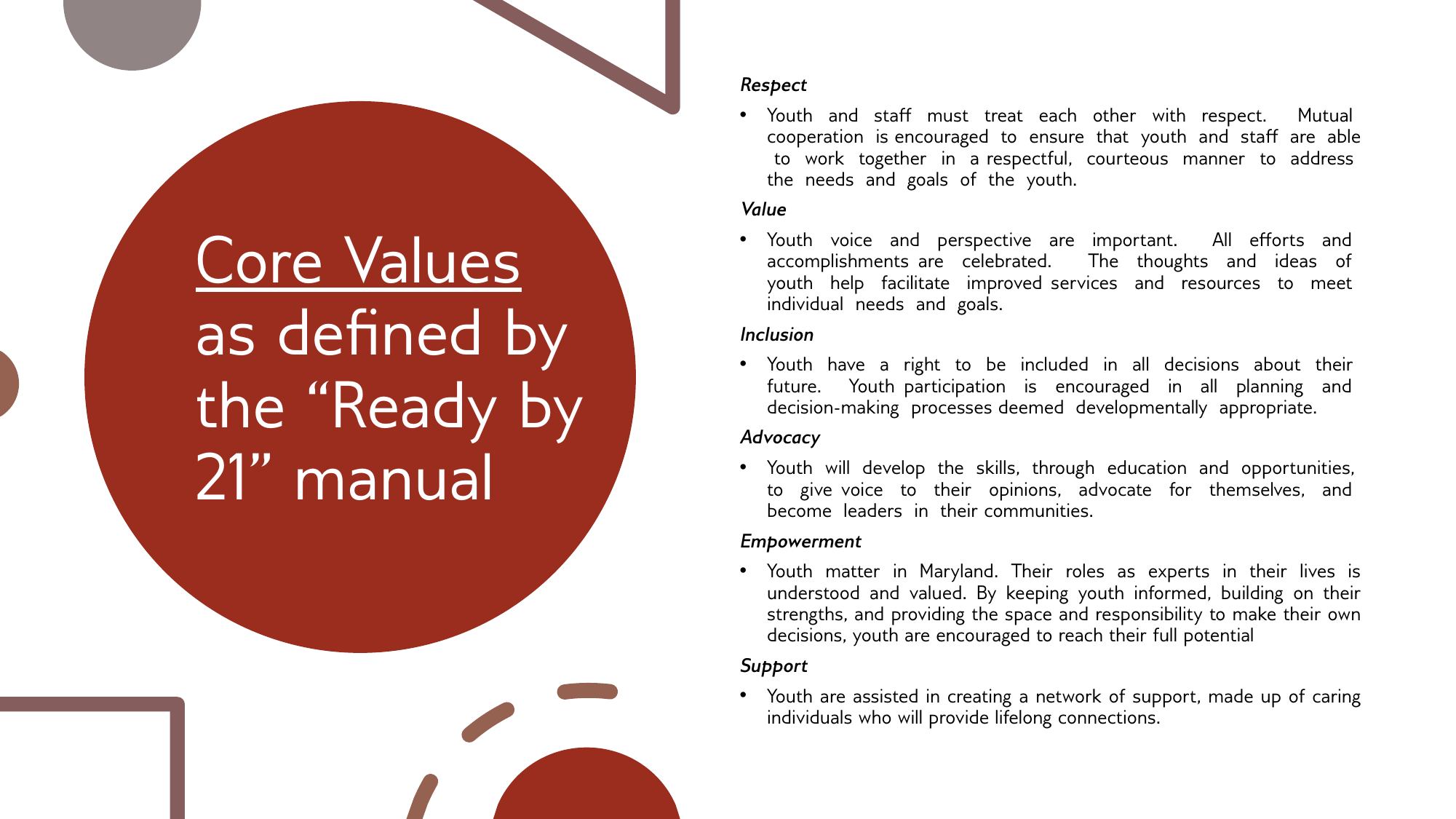

Respect
Youth  and  staff  must  treat  each  other  with  respect.    Mutual  cooperation  is encouraged  to  ensure  that  youth  and  staff  are  able  to  work  together  in  a respectful,  courteous  manner  to  address  the  needs  and  goals  of  the  youth.
Value
Youth  voice  and  perspective  are  important.    All  efforts  and  accomplishments are  celebrated.    The  thoughts  and  ideas  of  youth  help  facilitate  improved services  and  resources  to  meet  individual  needs  and  goals.
Inclusion
Youth  have  a  right  to  be  included  in  all  decisions  about  their  future.   Youth participation  is  encouraged  in  all  planning  and  decision-making  processes deemed  developmentally  appropriate.
Advocacy
Youth  will  develop  the  skills,  through  education  and  opportunities,  to  give voice  to  their  opinions,  advocate  for  themselves,  and  become  leaders  in  their communities.
Empowerment
Youth matter in Maryland. Their roles as experts in their lives is understood and valued. By keeping youth informed, building on their strengths, and providing the space and responsibility to make their own decisions, youth are encouraged to reach their full potential
Support
Youth are assisted in creating a network of support, made up of caring individuals who will provide lifelong connections.

# Core Values as defined by the “Ready by 21” manual